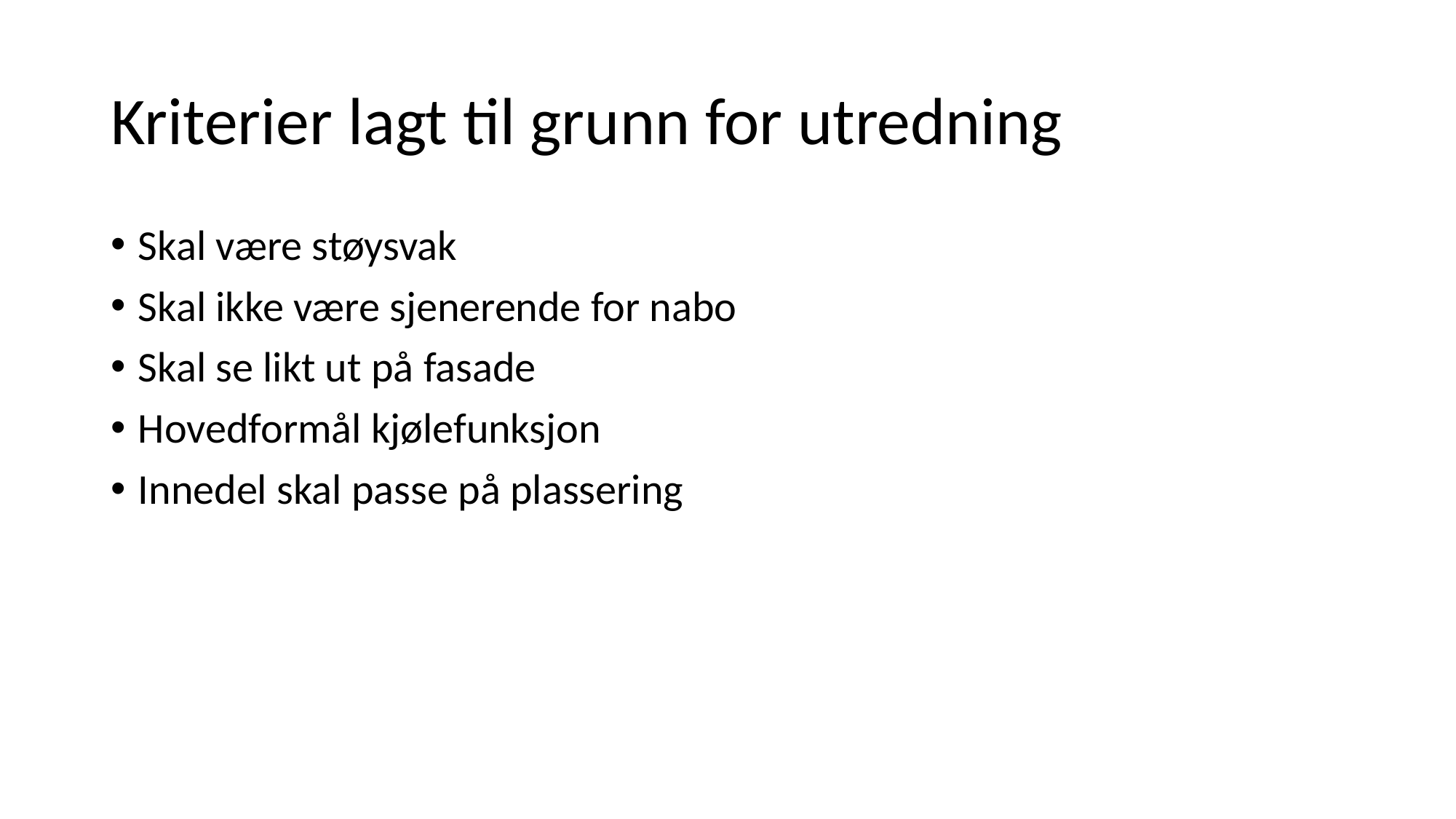

# Kriterier lagt til grunn for utredning
Skal være støysvak
Skal ikke være sjenerende for nabo
Skal se likt ut på fasade
Hovedformål kjølefunksjon
Innedel skal passe på plassering